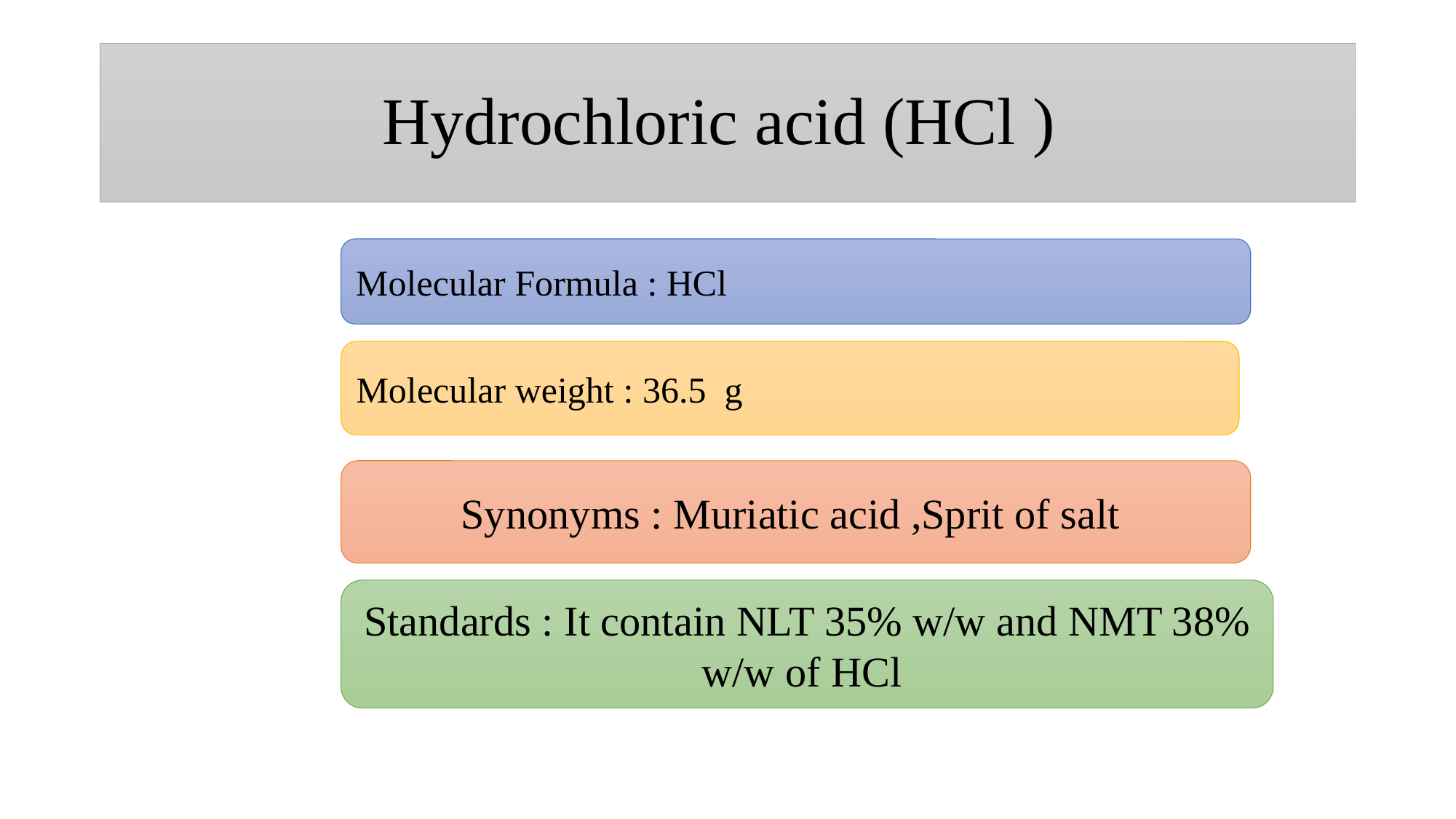

# Hydrochloric acid (HCl )

Molecular Formula : HCl
Molecular weight : 36.5  g
Synonyms : Muriatic acid ,Sprit of salt
Standards : It contain NLT 35% w/w and NMT 38% w/w of HCl